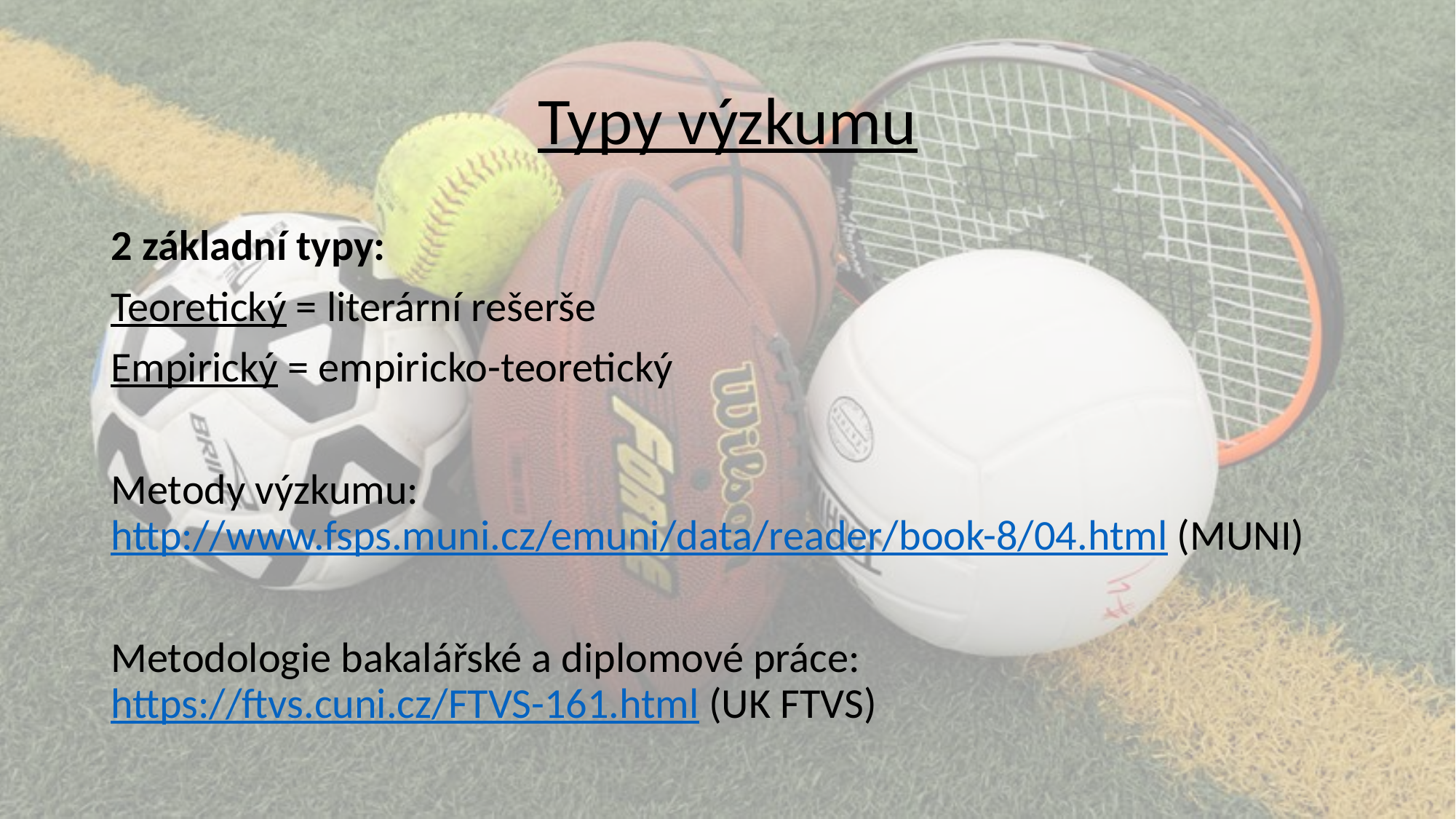

# Typy výzkumu
2 základní typy:
Teoretický = literární rešerše
Empirický = empiricko-teoretický

Metody výzkumu: http://www.fsps.muni.cz/emuni/data/reader/book-8/04.html (MUNI)

Metodologie bakalářské a diplomové práce: https://ftvs.cuni.cz/FTVS-161.html (UK FTVS)